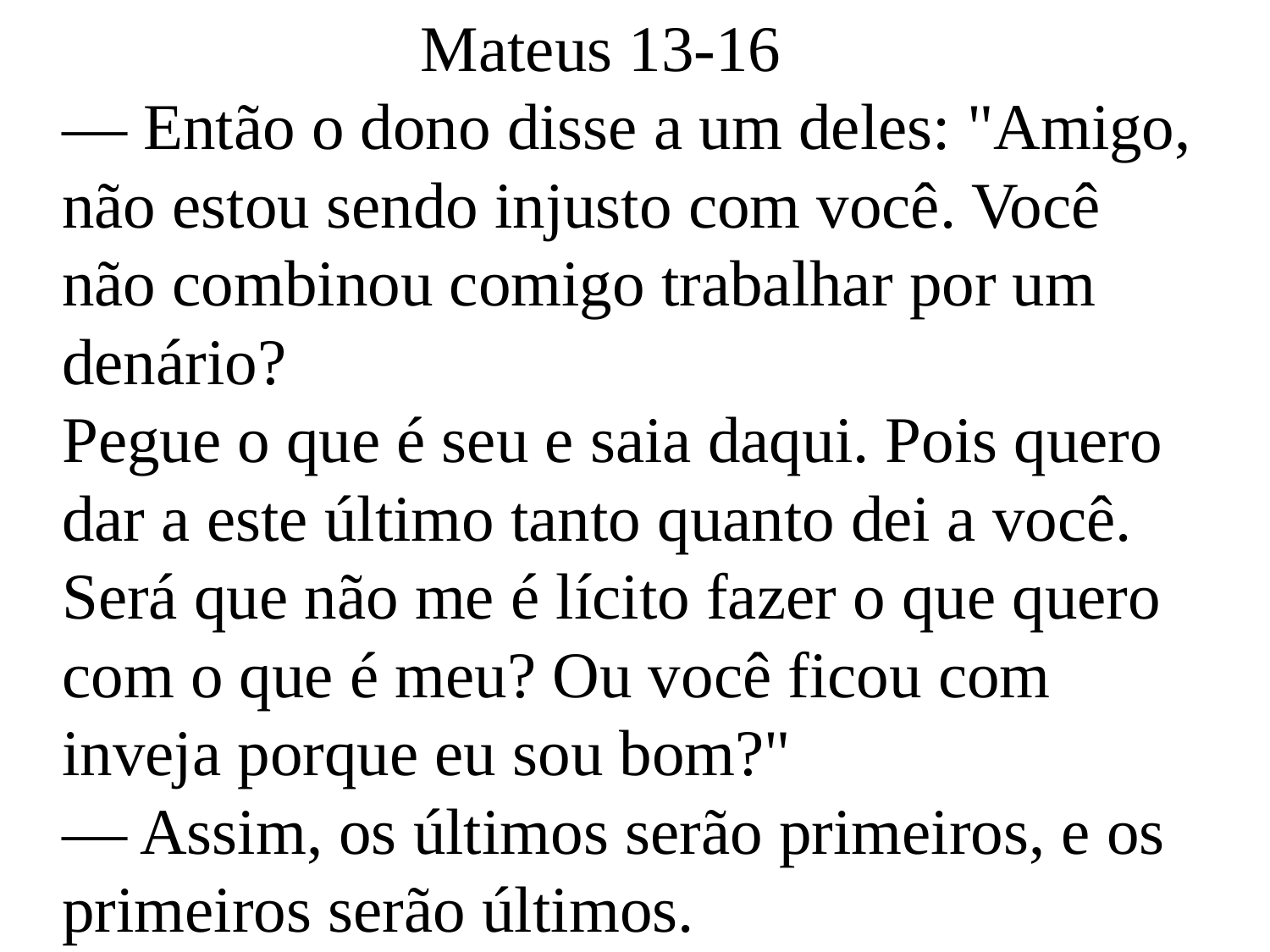

Mateus 13-16
— Então o dono disse a um deles: "Amigo, não estou sendo injusto com você. Você não combinou comigo trabalhar por um denário?
Pegue o que é seu e saia daqui. Pois quero dar a este último tanto quanto dei a você.
Será que não me é lícito fazer o que quero com o que é meu? Ou você ficou com inveja porque eu sou bom?"
— Assim, os últimos serão primeiros, e os primeiros serão últimos.